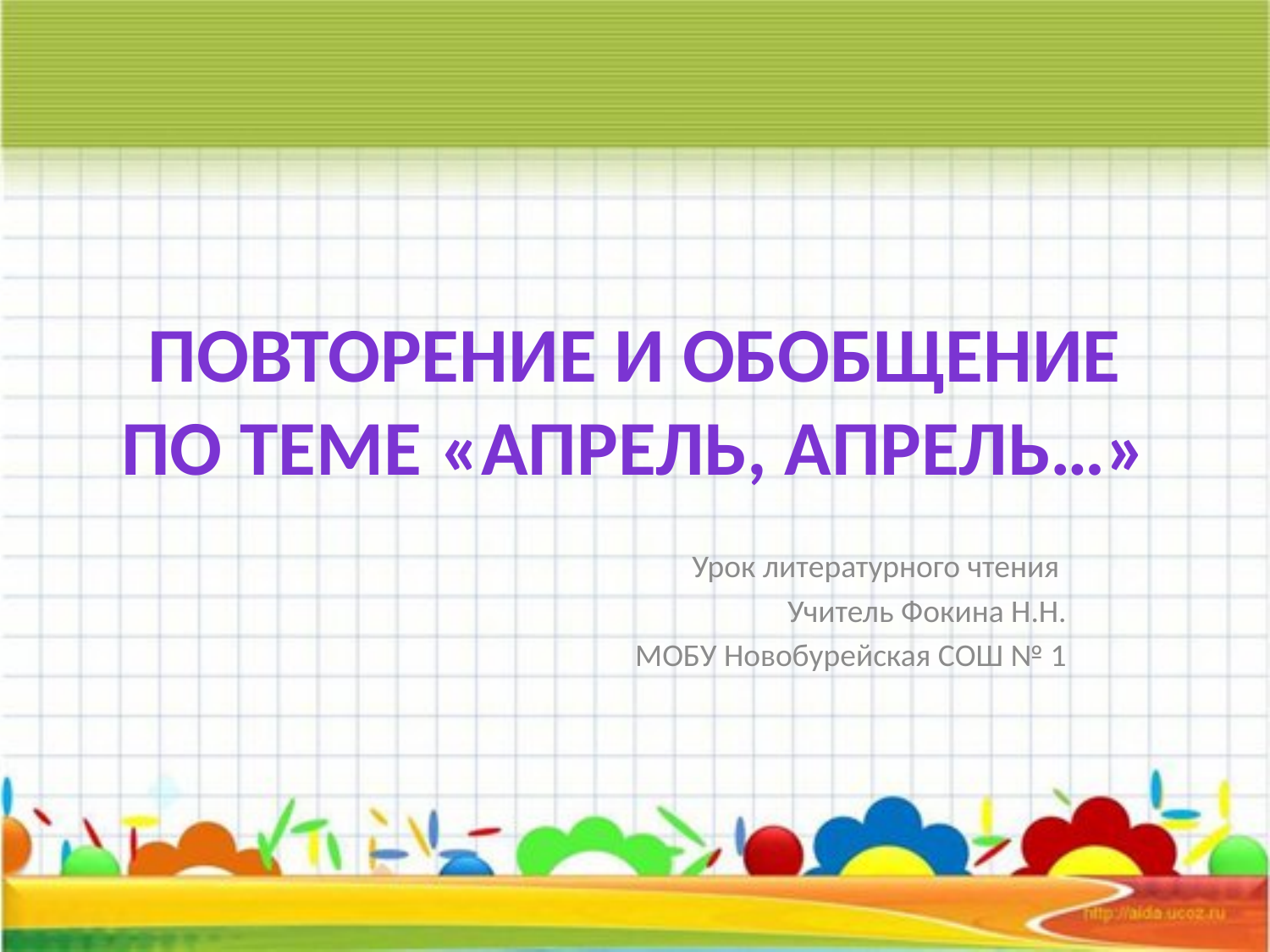

# Повторение и обобщение по теме «Апрель, апрель…»
Урок литературного чтения
Учитель Фокина Н.Н.
МОБУ Новобурейская СОШ № 1